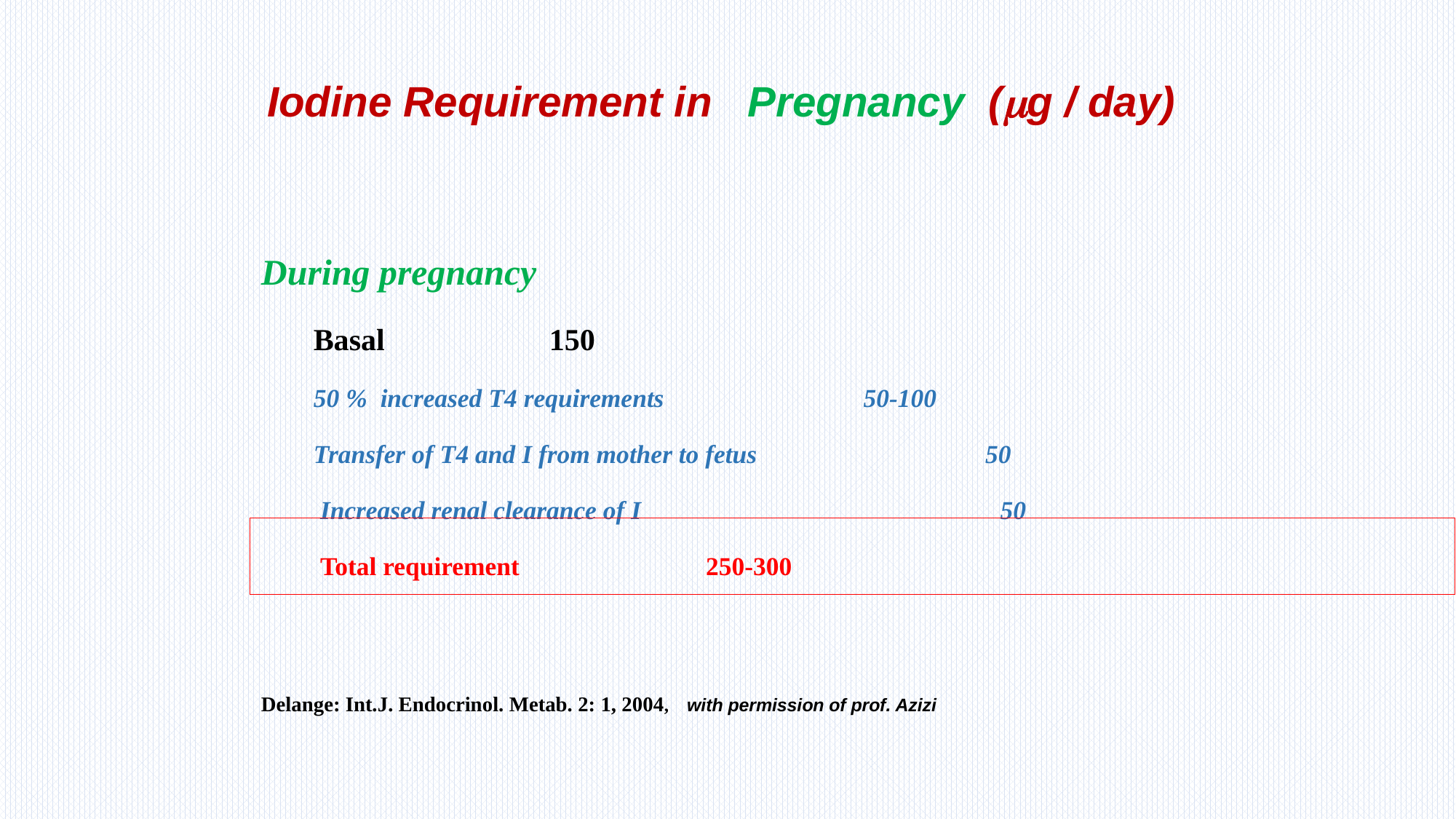

# Iodine Requirement in   Pregnancy  (μg / day)
During pregnancy
        Basal					                       150
        50 %  increased T4 requirements             		        50-100
        Transfer of T4 and I from mother to fetus                                   50
         Increased renal clearance of I                                                       50
         Total requirement			                          250-300

Delange: Int.J. Endocrinol. Metab. 2: 1, 2004,    with permission of prof. Azizi